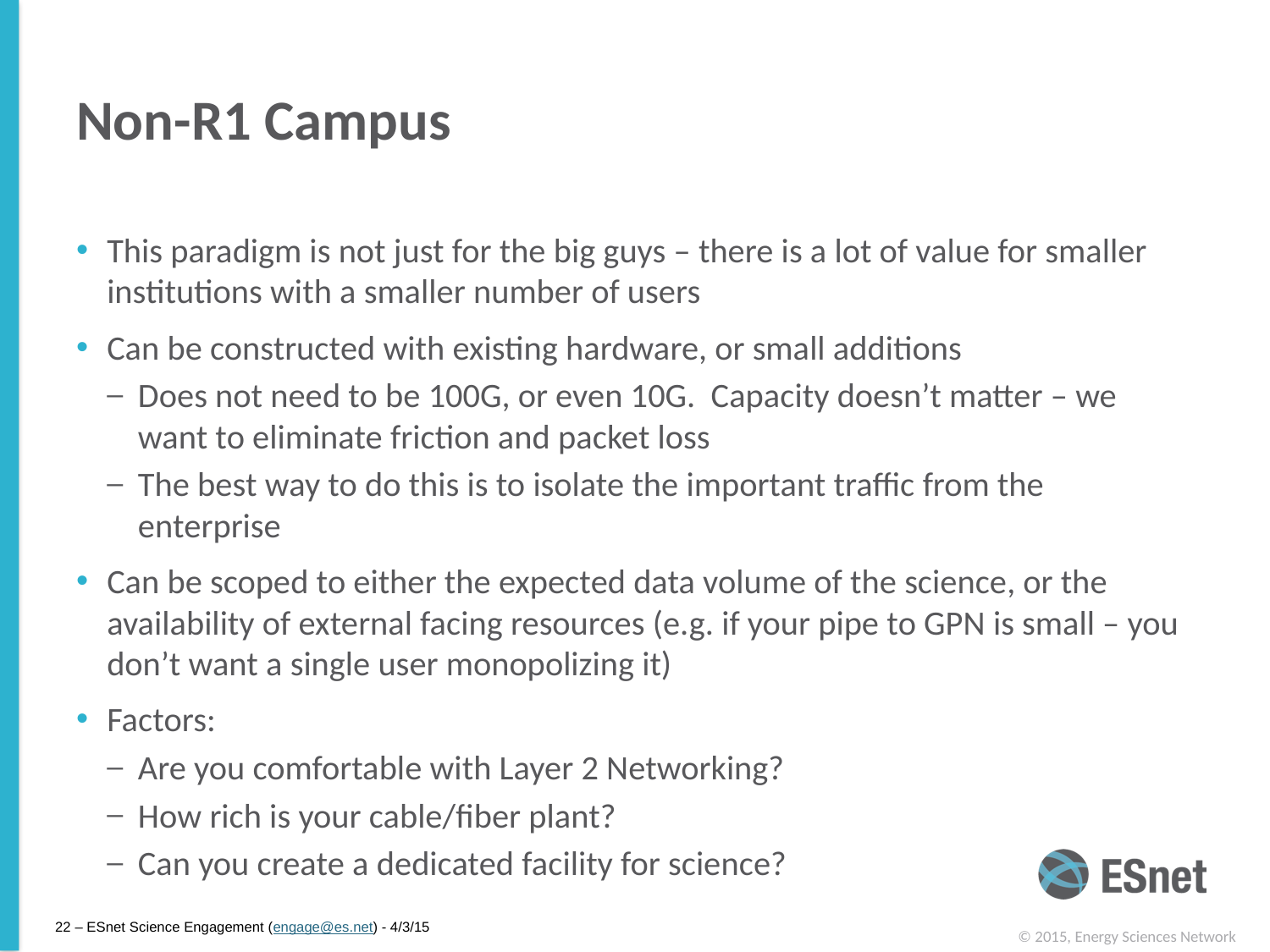

# Non-R1 Campus
This paradigm is not just for the big guys – there is a lot of value for smaller institutions with a smaller number of users
Can be constructed with existing hardware, or small additions
Does not need to be 100G, or even 10G.  Capacity doesn’t matter – we want to eliminate friction and packet loss
The best way to do this is to isolate the important traffic from the enterprise
Can be scoped to either the expected data volume of the science, or the availability of external facing resources (e.g. if your pipe to GPN is small – you don’t want a single user monopolizing it)
Factors:
Are you comfortable with Layer 2 Networking?
How rich is your cable/fiber plant?
Can you create a dedicated facility for science?
22 – ESnet Science Engagement (engage@es.net) - 4/3/15
© 2015, Energy Sciences Network